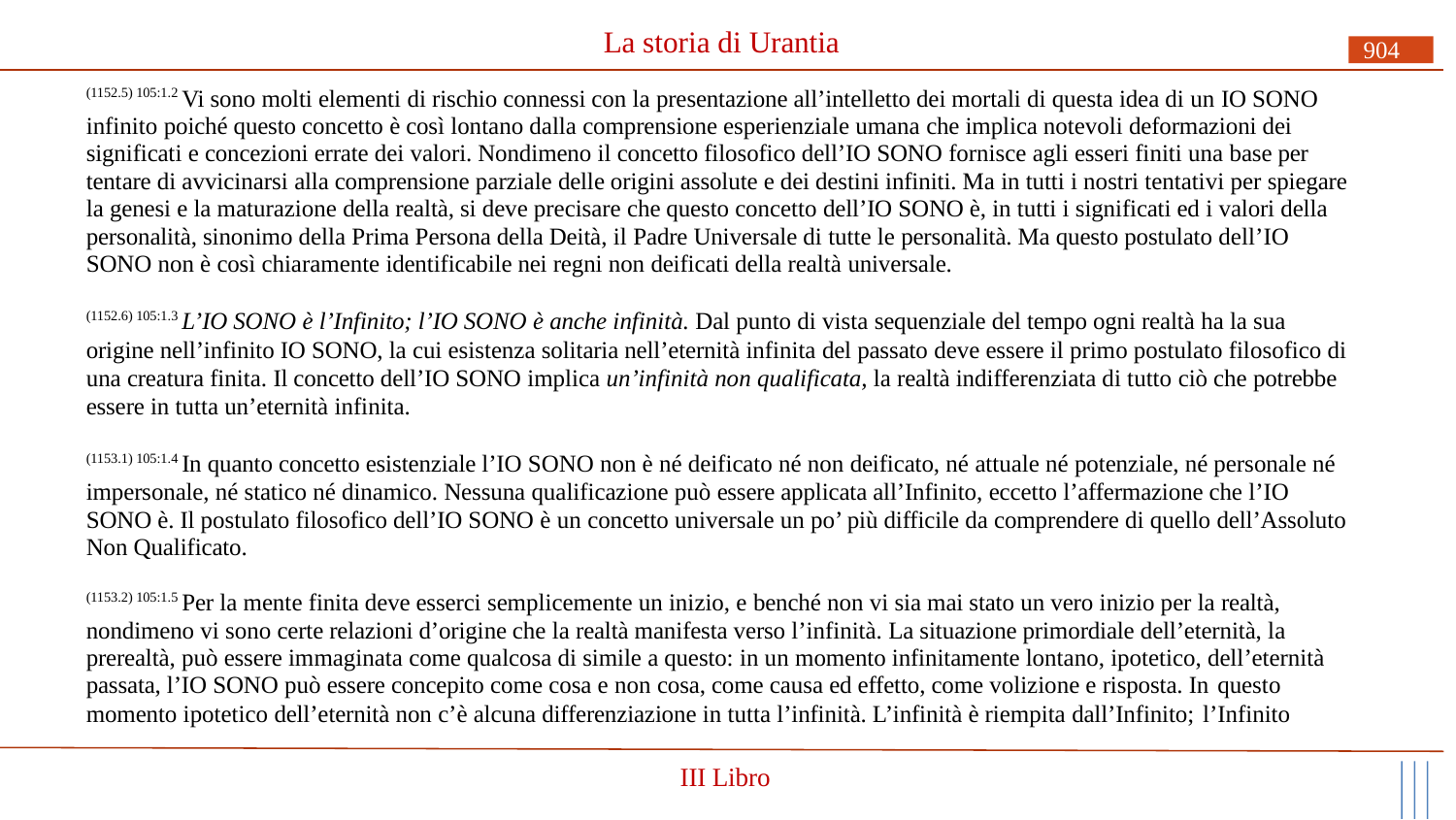

# La storia di Urantia
904

(1152.5) 105:1.2 Vi sono molti elementi di rischio connessi con la presentazione all’intelletto dei mortali di questa idea di un IO SONO  infinito poiché questo concetto è così lontano dalla comprensione esperienziale umana che implica notevoli deformazioni dei  significati e concezioni errate dei valori. Nondimeno il concetto filosofico dell’IO SONO fornisce agli esseri finiti una base per  tentare di avvicinarsi alla comprensione parziale delle origini assolute e dei destini infiniti. Ma in tutti i nostri tentativi per spiegare  la genesi e la maturazione della realtà, si deve precisare che questo concetto dell’IO SONO è, in tutti i significati ed i valori della  personalità, sinonimo della Prima Persona della Deità, il Padre Universale di tutte le personalità. Ma questo postulato dell’IO  SONO non è così chiaramente identificabile nei regni non deificati della realtà universale.

(1152.6) 105:1.3 L’IO SONO è l’Infinito; l’IO SONO è anche infinità. Dal punto di vista sequenziale del tempo ogni realtà ha la sua
origine nell’infinito IO SONO, la cui esistenza solitaria nell’eternità infinita del passato deve essere il primo postulato filosofico di  una creatura finita. Il concetto dell’IO SONO implica un’infinità non qualificata, la realtà indifferenziata di tutto ciò che potrebbe  essere in tutta un’eternità infinita.

(1153.1) 105:1.4 In quanto concetto esistenziale l’IO SONO non è né deificato né non deificato, né attuale né potenziale, né personale né  impersonale, né statico né dinamico. Nessuna qualificazione può essere applicata all’Infinito, eccetto l’affermazione che l’IO  SONO è. Il postulato filosofico dell’IO SONO è un concetto universale un po’ più difficile da comprendere di quello dell’Assoluto  Non Qualificato.

(1153.2) 105:1.5 Per la mente finita deve esserci semplicemente un inizio, e benché non vi sia mai stato un vero inizio per la realtà,  nondimeno vi sono certe relazioni d’origine che la realtà manifesta verso l’infinità. La situazione primordiale dell’eternità, la  prerealtà, può essere immaginata come qualcosa di simile a questo: in un momento infinitamente lontano, ipotetico, dell’eternità  passata, l’IO SONO può essere concepito come cosa e non cosa, come causa ed effetto, come volizione e risposta. In questo
momento ipotetico dell’eternità non c’è alcuna differenziazione in tutta l’infinità. L’infinità è riempita dall’Infinito; l’Infinito

III Libro